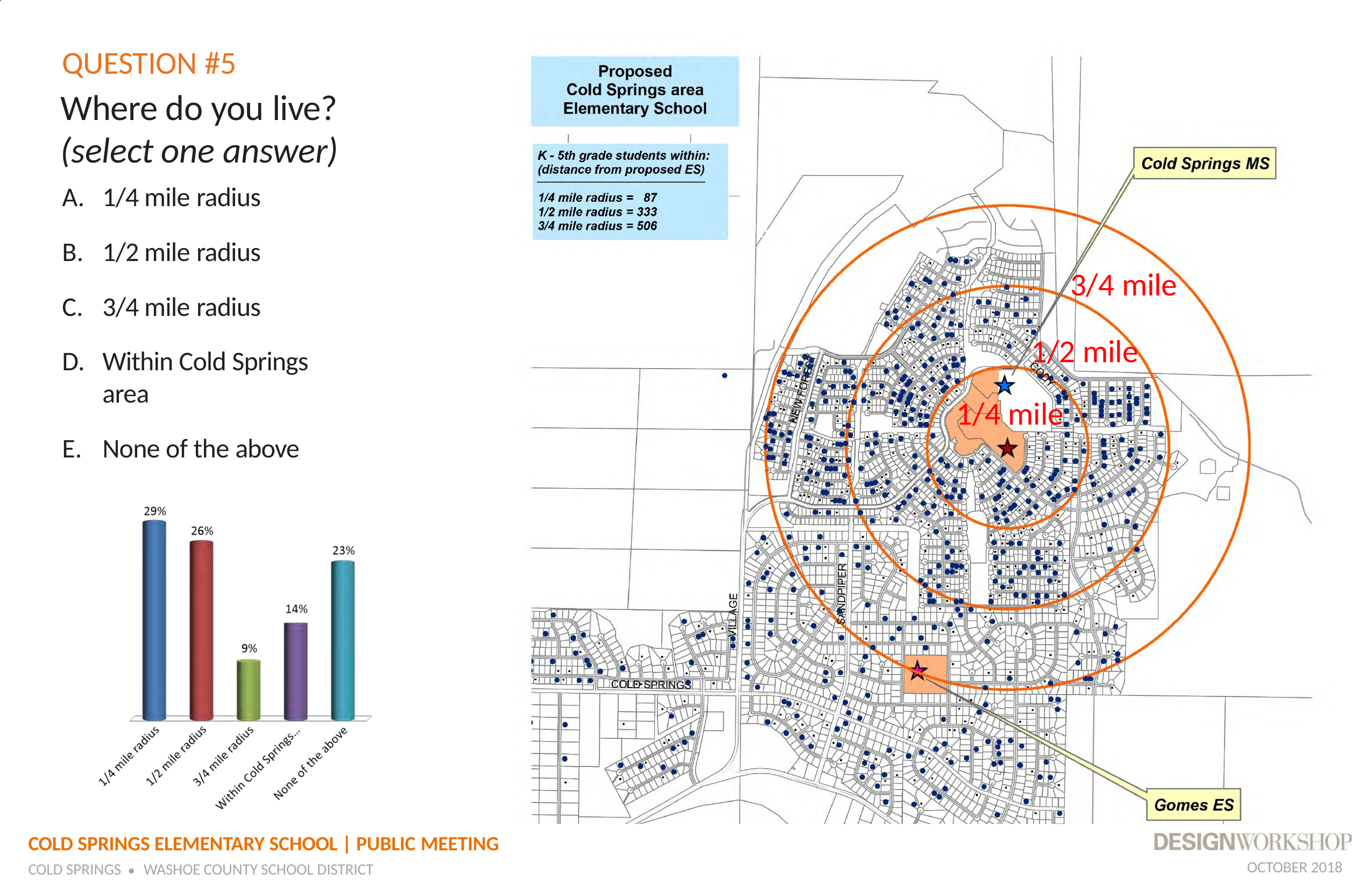

# QUESTION #5
Where do you live?
(select one answer)
1/4 mile radius
1/2 mile radius
3/4 mile radius
Within Cold Springs area
None of the above

MARINE R
3/4 mile
1/2 mile
1/4 mile

COLD SPRINGS ELEMENTARY SCHOOL | PUBLIC MEETING
OCTOBER 2018
COLD SPRINGS	WASHOE COUNTY SCHOOL DISTRICT
•